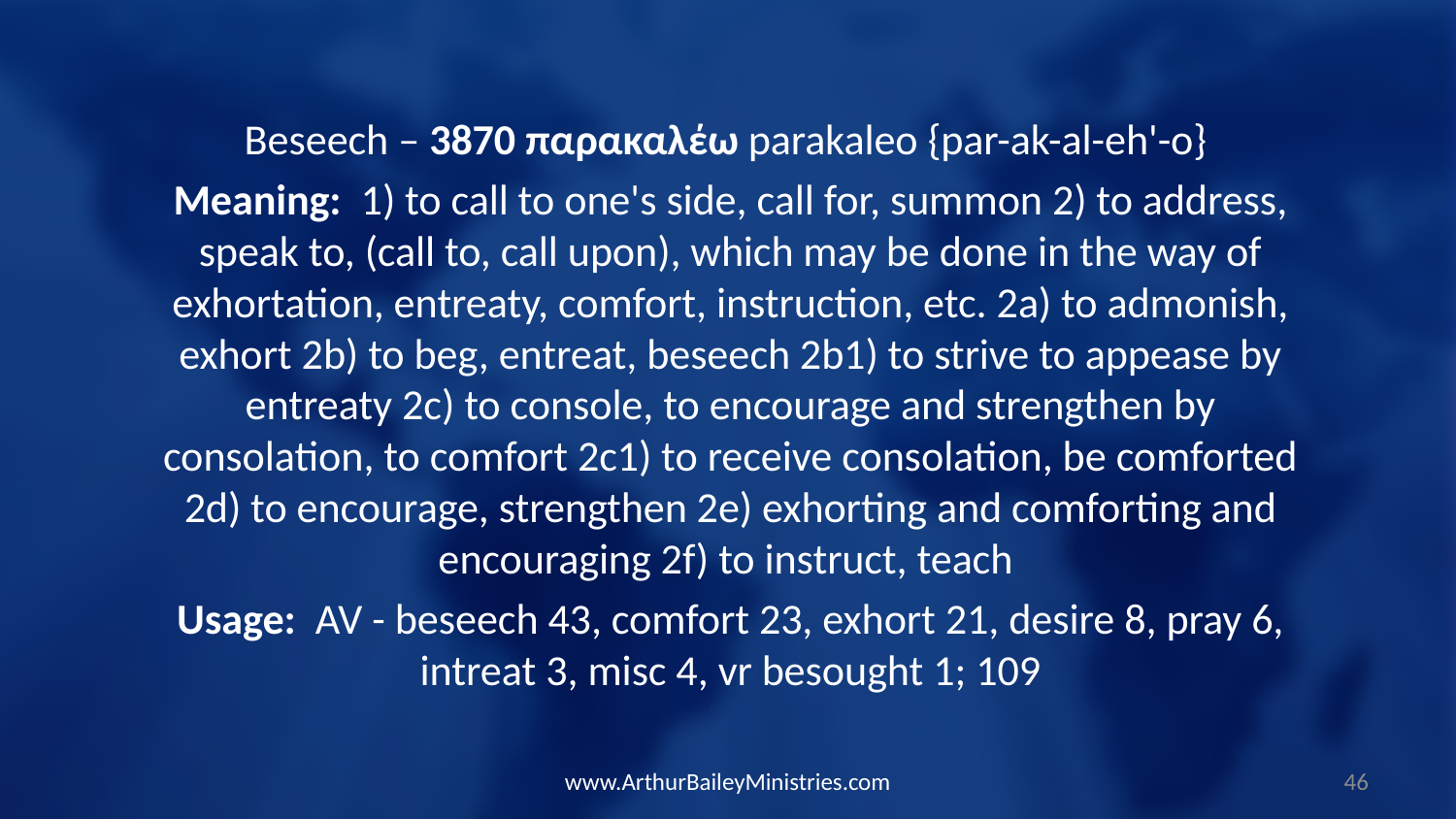

Beseech – 3870 παρακαλέω parakaleo {par-ak-al-eh'-o}
Meaning:  1) to call to one's side, call for, summon 2) to address, speak to, (call to, call upon), which may be done in the way of exhortation, entreaty, comfort, instruction, etc. 2a) to admonish, exhort 2b) to beg, entreat, beseech 2b1) to strive to appease by entreaty 2c) to console, to encourage and strengthen by consolation, to comfort 2c1) to receive consolation, be comforted 2d) to encourage, strengthen 2e) exhorting and comforting and encouraging 2f) to instruct, teach
Usage:  AV - beseech 43, comfort 23, exhort 21, desire 8, pray 6, intreat 3, misc 4, vr besought 1; 109
www.ArthurBaileyMinistries.com
46